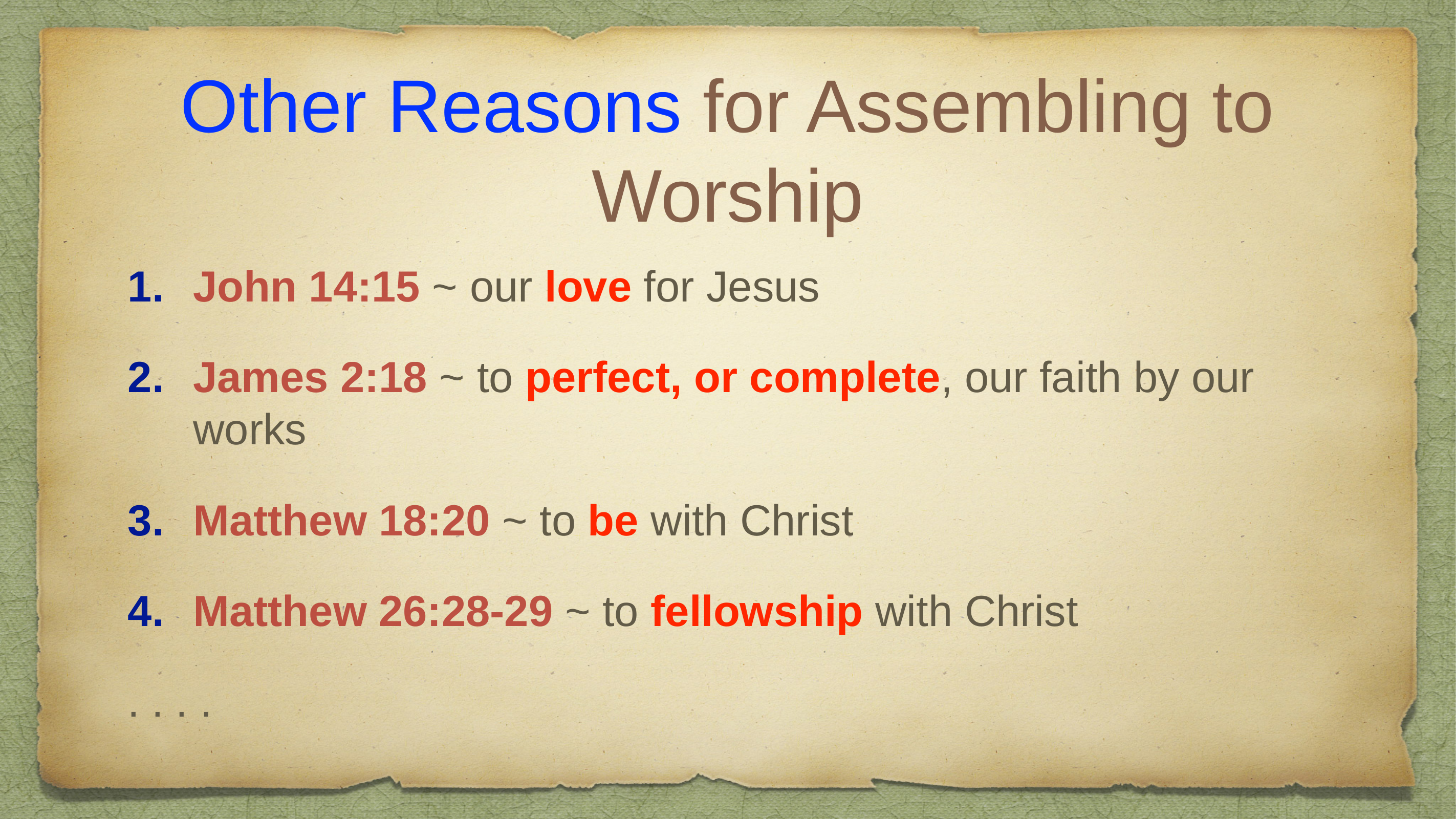

# Other Reasons for Assembling to Worship
John 14:15 ~ our love for Jesus
James 2:18 ~ to perfect, or complete, our faith by our works
Matthew 18:20 ~ to be with Christ
Matthew 26:28-29 ~ to fellowship with Christ
. . . .